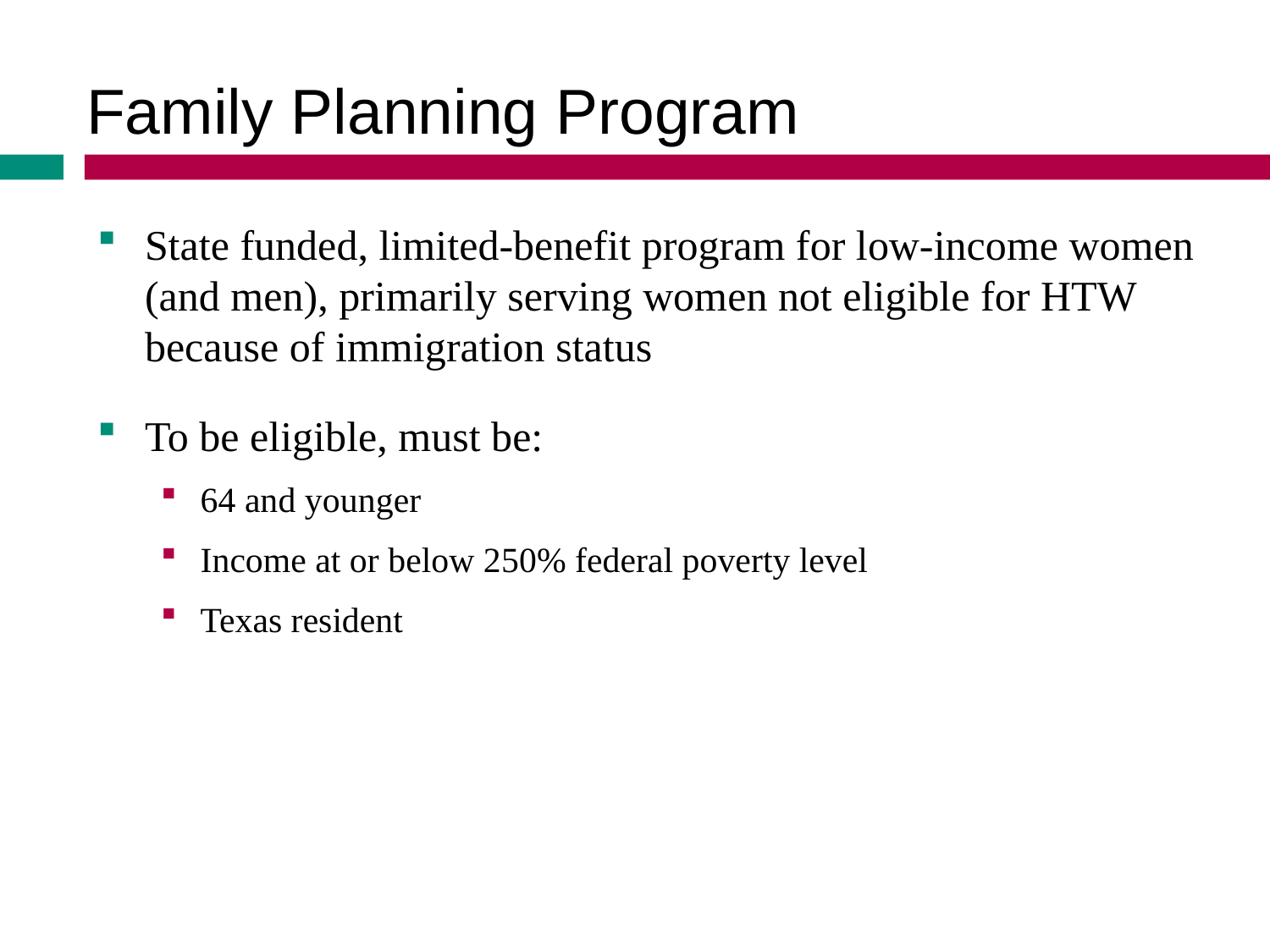

Family Planning Program
State funded, limited-benefit program for low-income women (and men), primarily serving women not eligible for HTW because of immigration status
To be eligible, must be:
64 and younger
Income at or below 250% federal poverty level
Texas resident